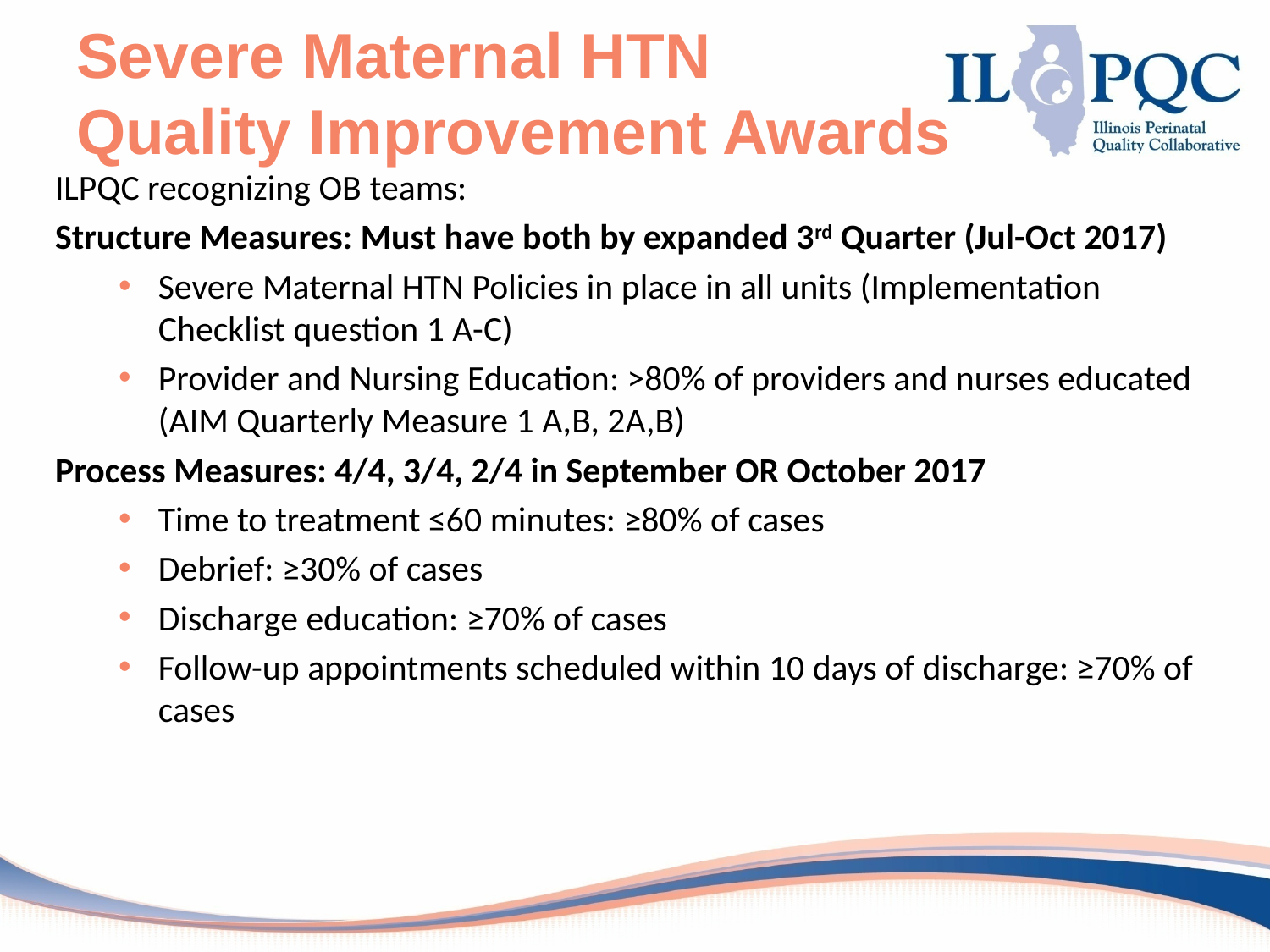

# Severe Maternal HTN Quality Improvement Awards
ILPQC recognizing OB teams:
Structure Measures: Must have both by expanded 3rd Quarter (Jul-Oct 2017)
Severe Maternal HTN Policies in place in all units (Implementation Checklist question 1 A-C)
Provider and Nursing Education: >80% of providers and nurses educated (AIM Quarterly Measure 1 A,B, 2A,B)
Process Measures: 4/4, 3/4, 2/4 in September OR October 2017
Time to treatment ≤60 minutes: ≥80% of cases
Debrief: ≥30% of cases
Discharge education: ≥70% of cases
Follow-up appointments scheduled within 10 days of discharge: ≥70% of cases